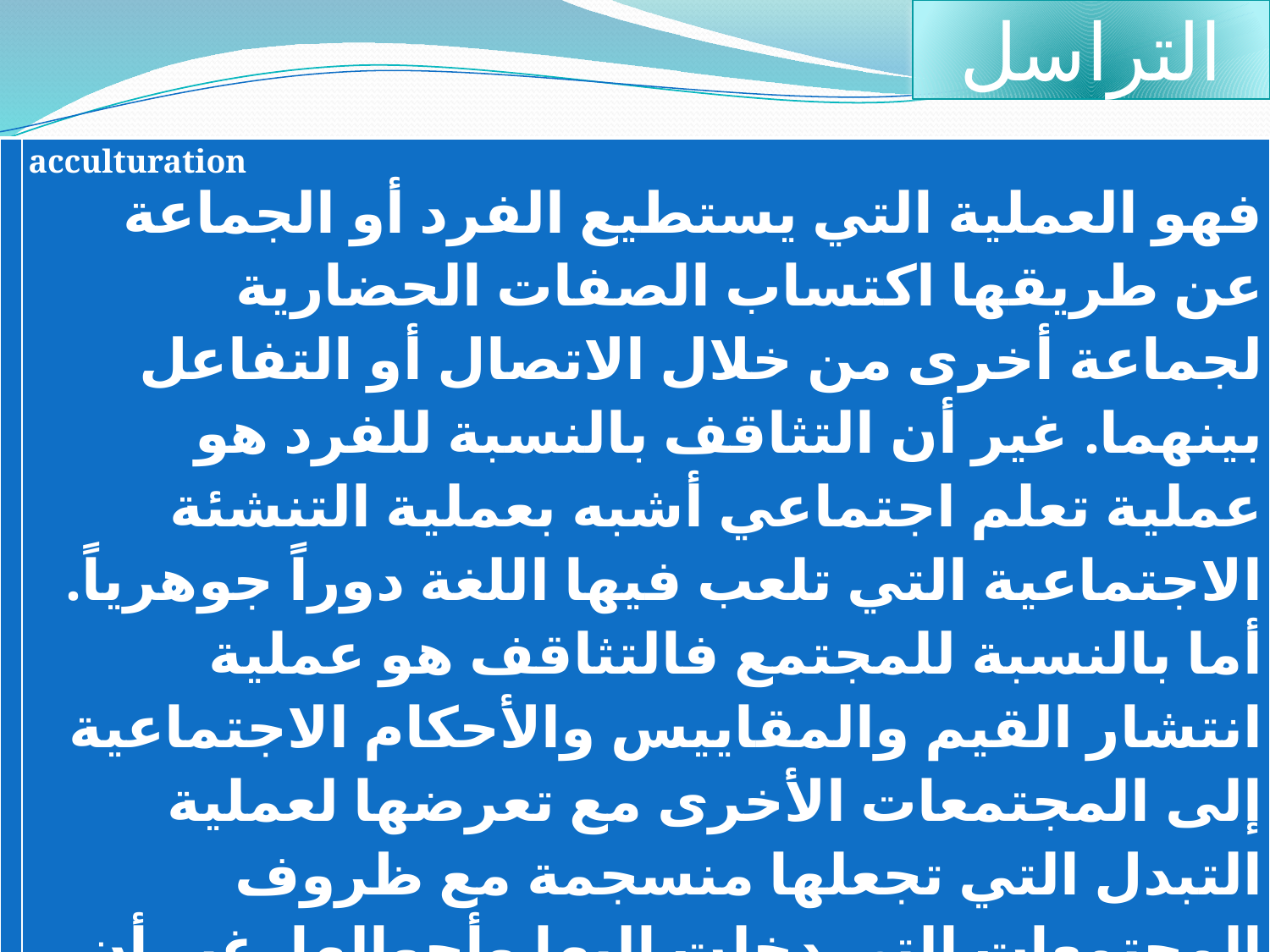

التراسل

|  | acculturation  فهو العملية التي يستطيع الفرد أو الجماعة عن طريقها اكتساب الصفات الحضارية لجماعة أخرى من خلال الاتصال أو التفاعل بينهما. غير أن التثاقف بالنسبة للفرد هو عملية تعلم اجتماعي أشبه بعملية التنشئة الاجتماعية التي تلعب فيها اللغة دوراً جوهرياً. أما بالنسبة للمجتمع فالتثاقف هو عملية انتشار القيم والمقاييس والأحكام الاجتماعية إلى المجتمعات الأخرى مع تعرضها لعملية التبدل التي تجعلها منسجمة مع ظروف المجتمعات التي دخلت إليها وأحوالها. غير أن هذه المقاييس والقيم والأحكام التي دخلت إلى هذه المجتمعات غالباً ما تسبب لها ظاهرة الصراع الحضاري أي الصراع بين القيم الأصيلة والقيم الدخيلة. |
| --- | --- |